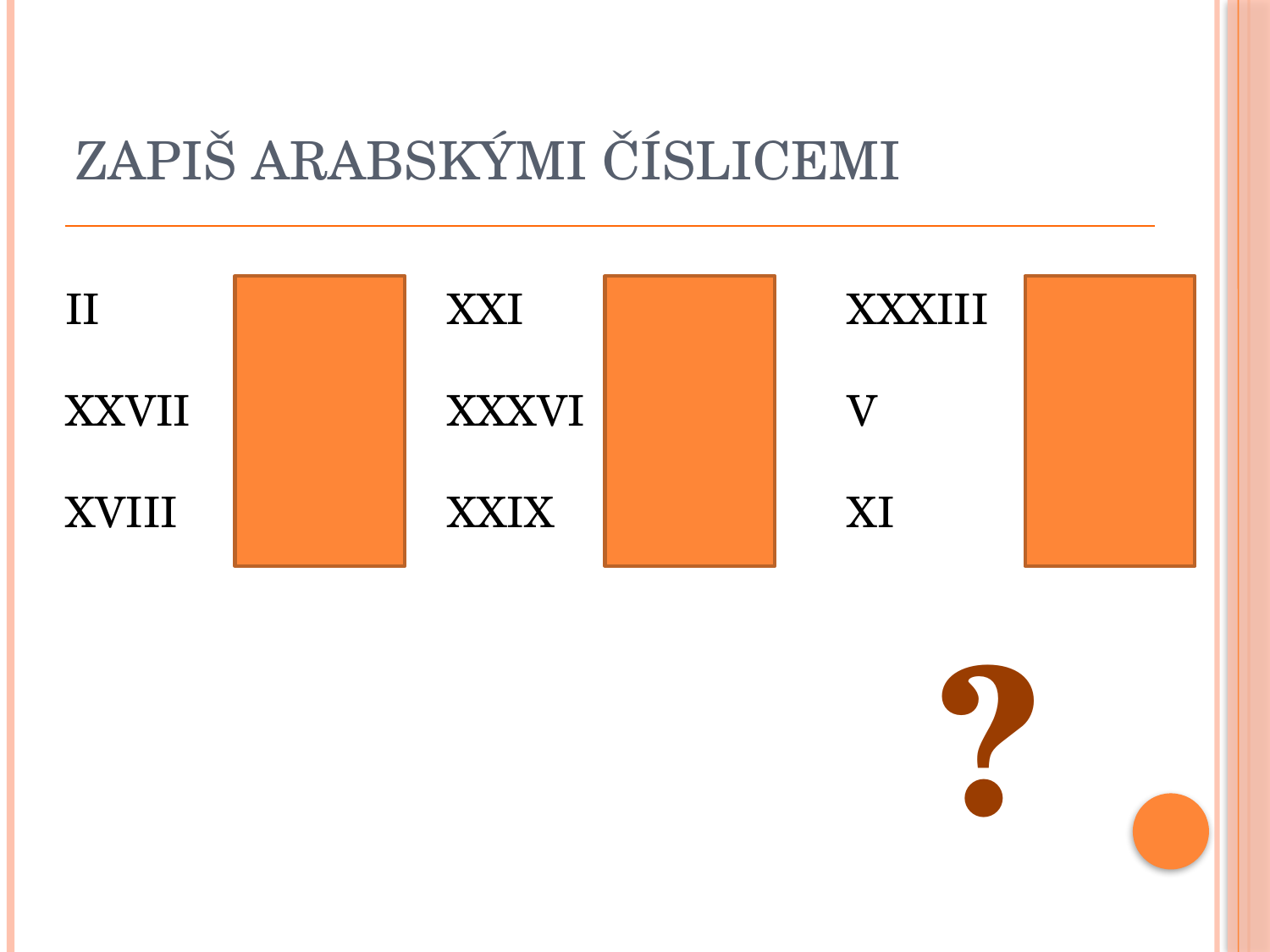

# Zapiš arabskými číslicemi
II

XXVII

XVIII

2

27

18
XXI

XXXVI

XXIX

21

36

29
XXXIII

V

XI

33

5

11
?